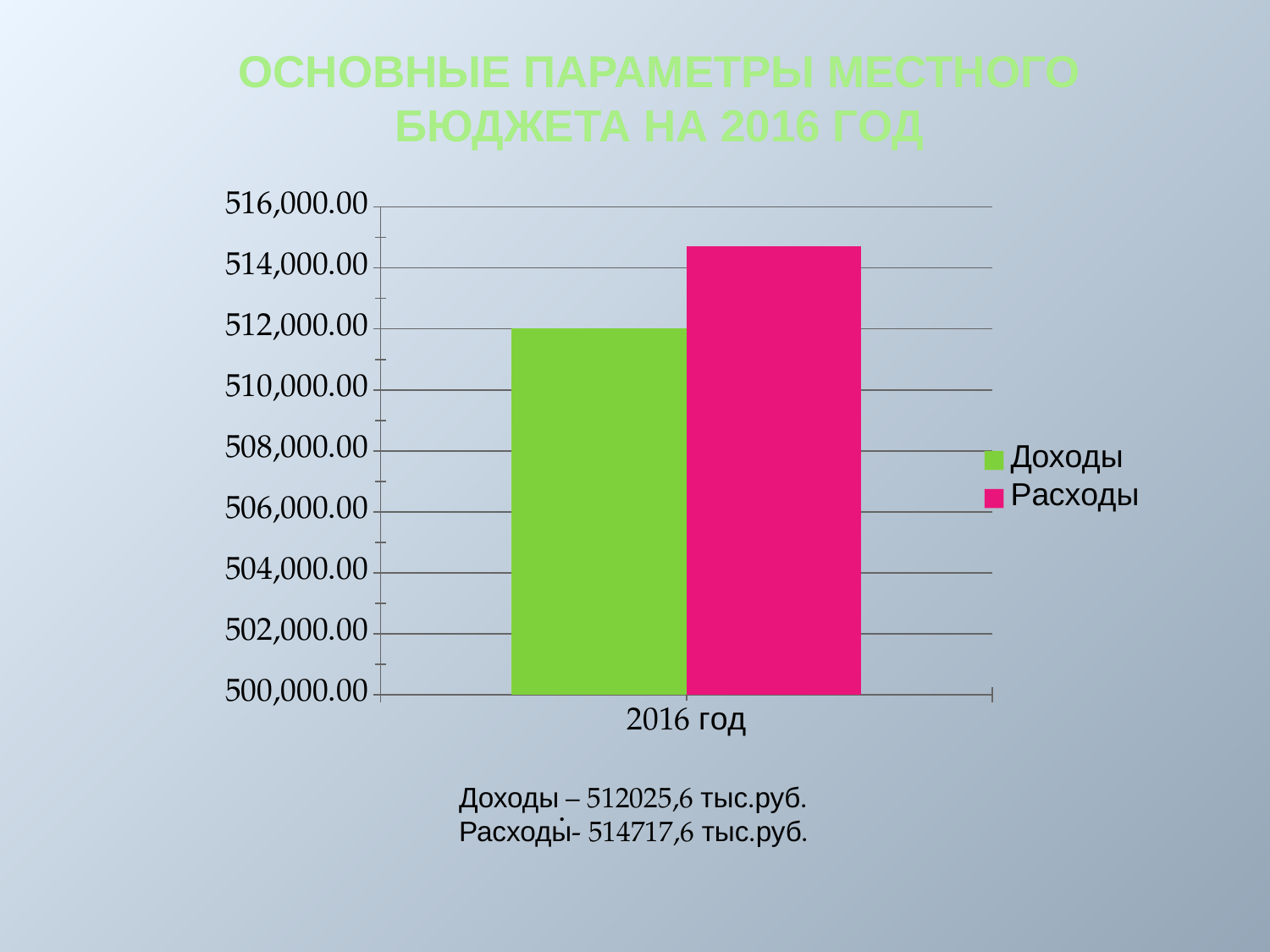

Основные параметры местного бюджета на 2016 год

### Chart

| Category | Доходы | Расходы |
|---|---|---|
| 2016 год | 512025.6 | 514717.6 |
Доходы – 512025,6 тыс.руб.
Расходы- 514717,6 тыс.руб.
.